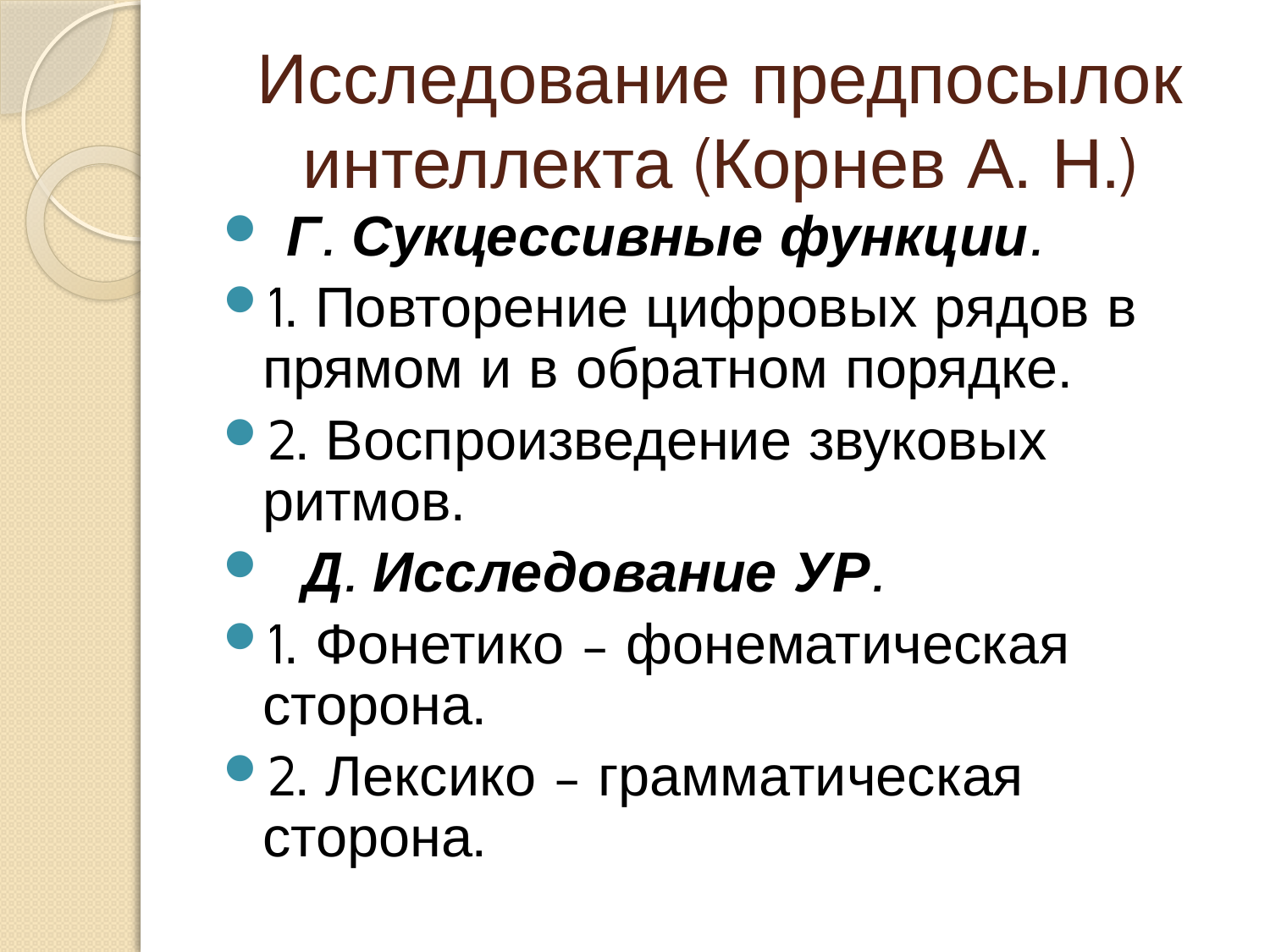

# Исследование предпосылок интеллекта (Корнев А. Н.)
 Г. Сукцессивные функции.
1. Повторение цифровых рядов в прямом и в обратном порядке.
2. Воспроизведение звуковых ритмов.
  Д. Исследование УР.
1. Фонетико – фонематическая сторона.
2. Лексико – грамматическая сторона.